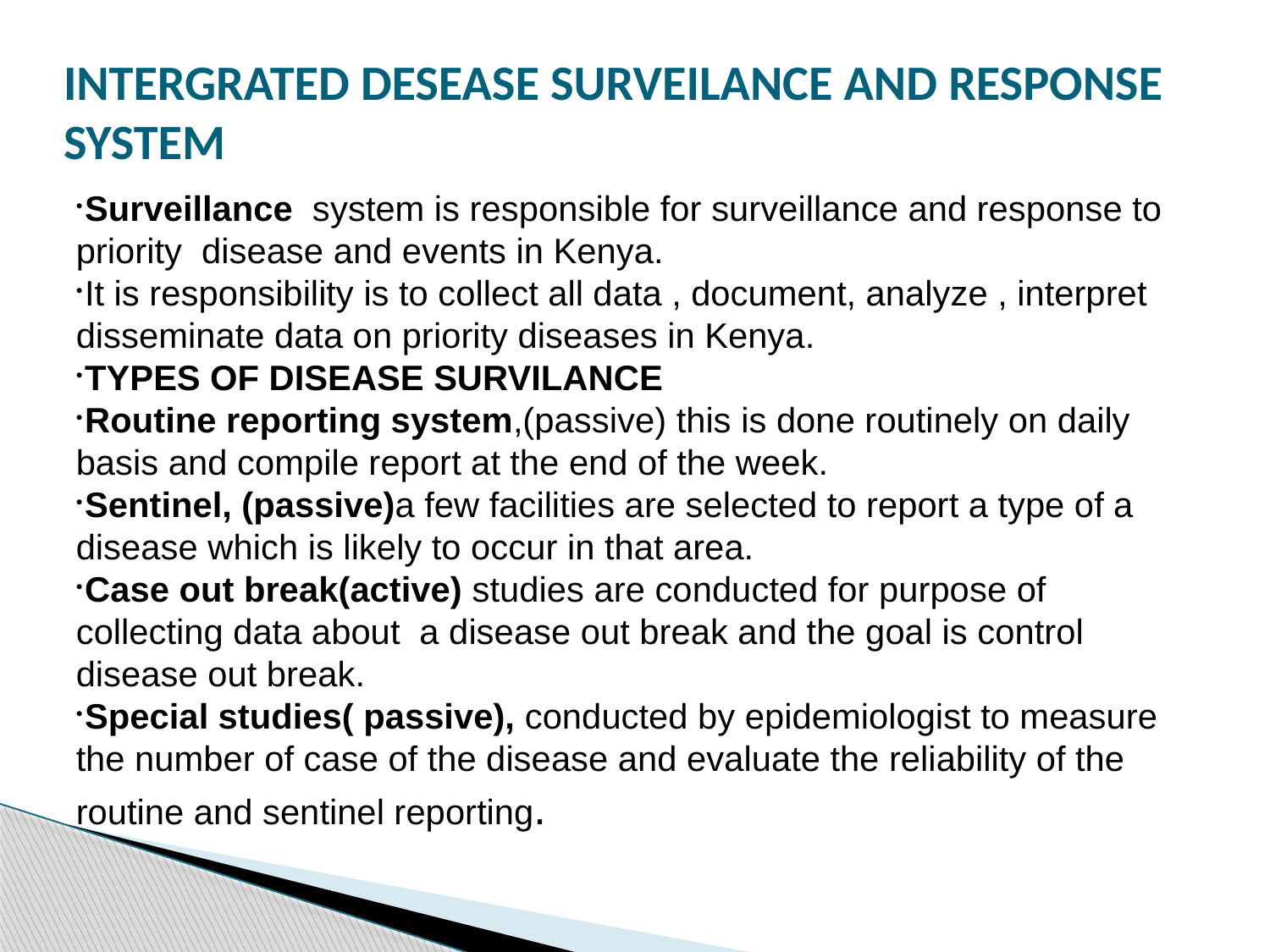

INTERGRATED DESEASE SURVEILANCE AND RESPONSE SYSTEM
Surveillance  system is responsible for surveillance and response to priority  disease and events in Kenya.
It is responsibility is to collect all data , document, analyze , interpret disseminate data on priority diseases in Kenya.
TYPES OF DISEASE SURVILANCE
Routine reporting system,(passive) this is done routinely on daily basis and compile report at the end of the week.
Sentinel, (passive)a few facilities are selected to report a type of a disease which is likely to occur in that area.
Case out break(active) studies are conducted for purpose of  collecting data about  a disease out break and the goal is control disease out break.
Special studies( passive), conducted by epidemiologist to measure the number of case of the disease and evaluate the reliability of the routine and sentinel reporting.